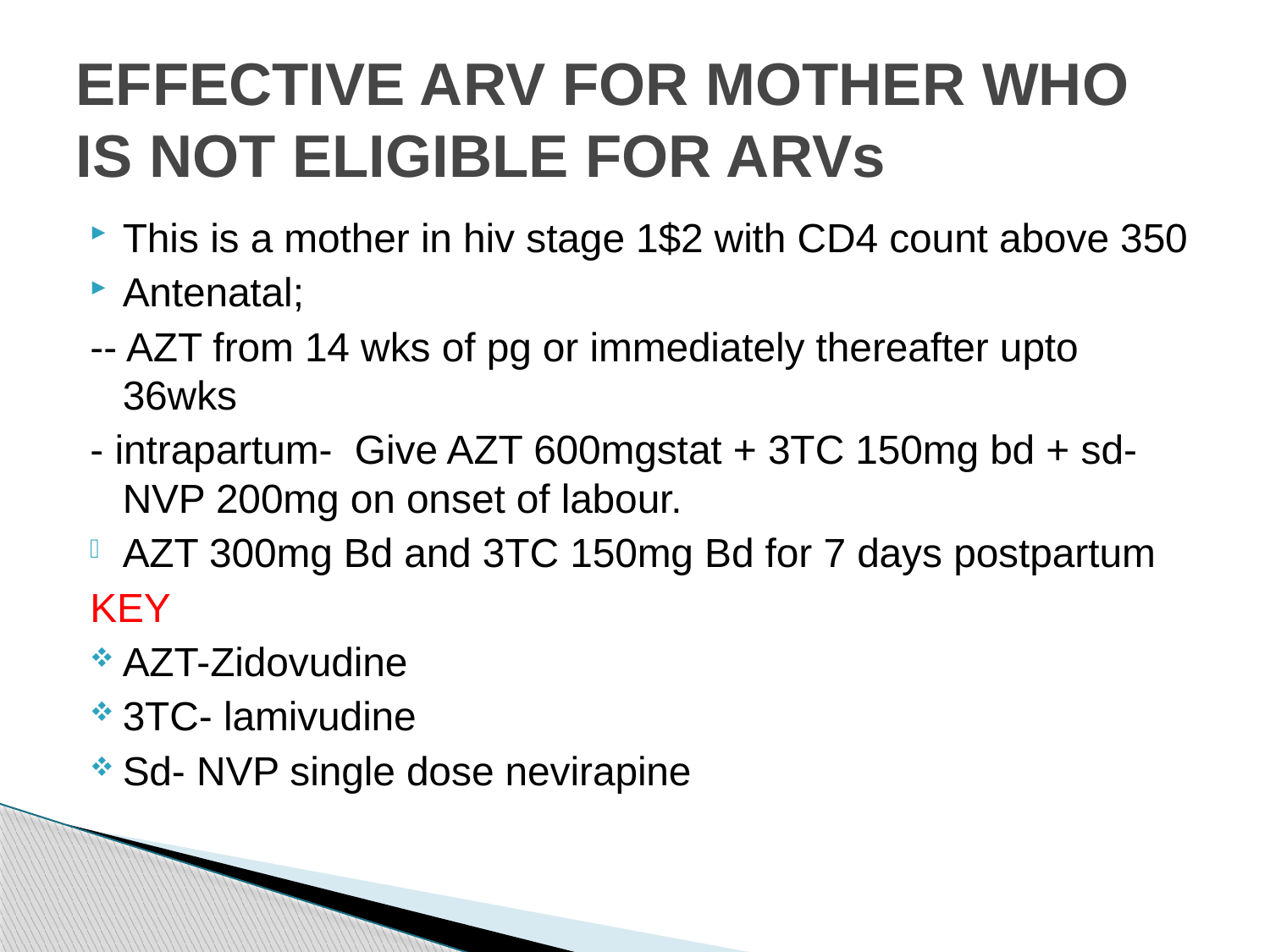

# EFFECTIVE ARV FOR MOTHER WHO IS NOT ELIGIBLE FOR ARVs
This is a mother in hiv stage 1$2 with CD4 count above 350
Antenatal;
-- AZT from 14 wks of pg or immediately thereafter upto 36wks
- intrapartum-  Give AZT 600mgstat + 3TC 150mg bd + sd-NVP 200mg on onset of labour.
AZT 300mg Bd and 3TC 150mg Bd for 7 days postpartum
KEY
AZT-Zidovudine
3TC- lamivudine
Sd- NVP single dose nevirapine